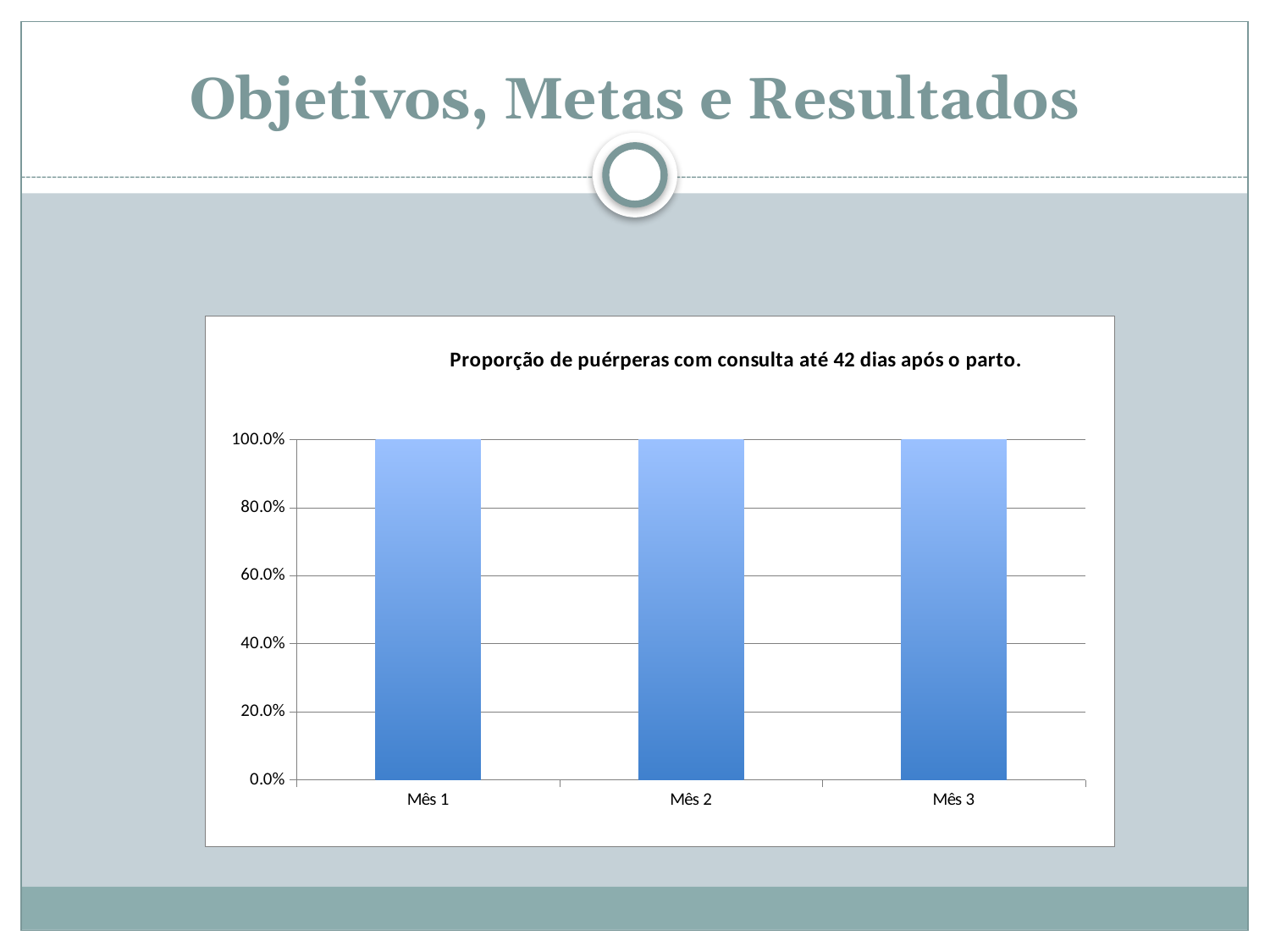

# Objetivos, Metas e Resultados

### Chart:

| Category | Proporção de puérperas com consulta até 42 dias após o parto.      |
|---|---|
| Mês 1 | 1.0 |
| Mês 2 | 1.0 |
| Mês 3 | 1.0 |